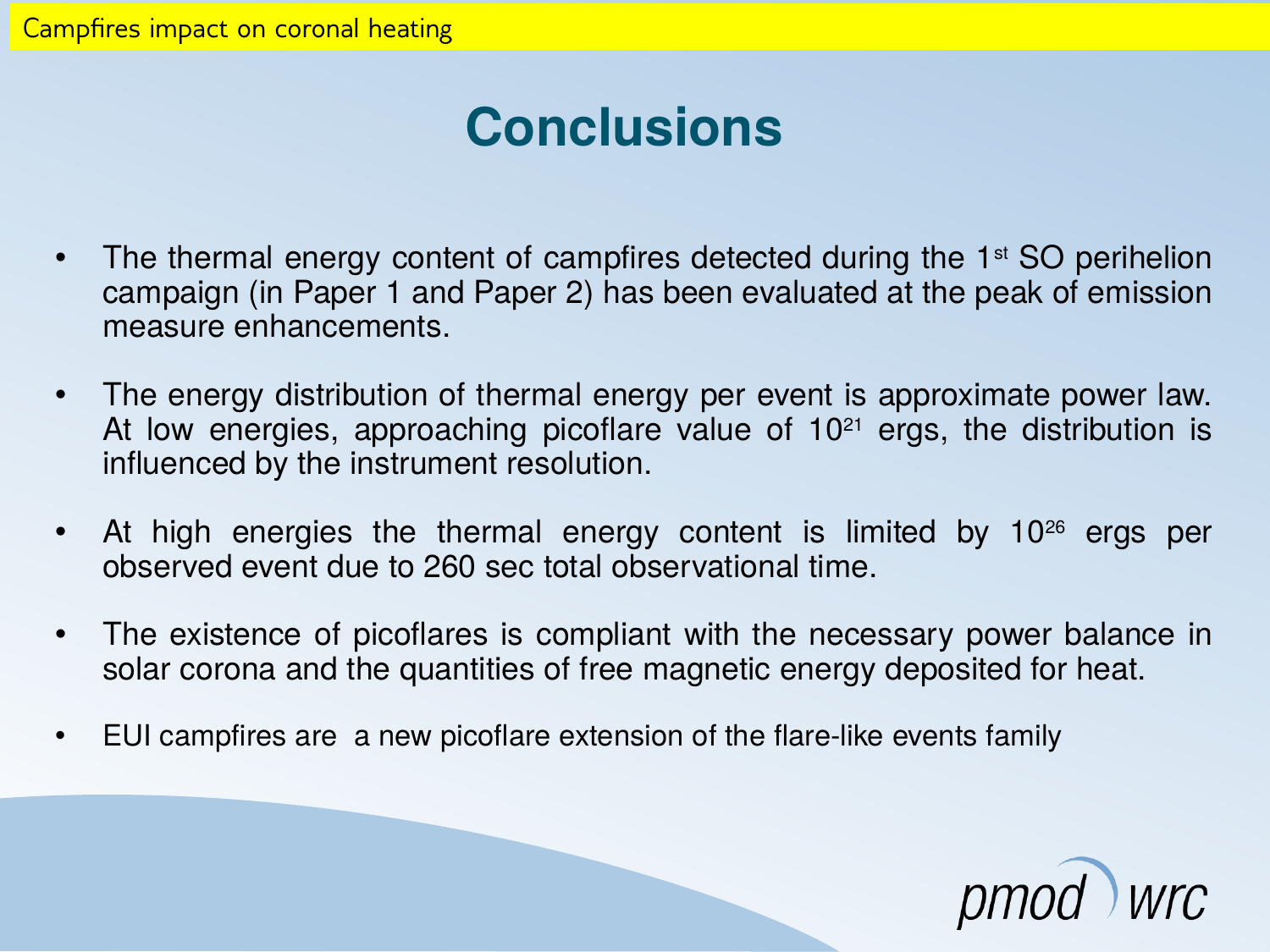

Campfires impact on coronal heating
# Conclusions
The thermal energy content of campfires detected during the 1st SO perihelion campaign (in Paper 1 and Paper 2) has been evaluated at the peak of emission measure enhancements.

The energy distribution of thermal energy per event is approximate power law. At low energies, approaching picoflare value of 1021 ergs, the distribution is influenced by the instrument resolution.

At high energies the thermal energy content is limited by 1026 ergs per observed event due to 260 sec total observational time.

The existence of picoflares is compliant with the necessary power balance in solar corona and the quantities of free magnetic energy deposited for heat.

EUI campfires are  a new picoflare extension of the flare-like events family